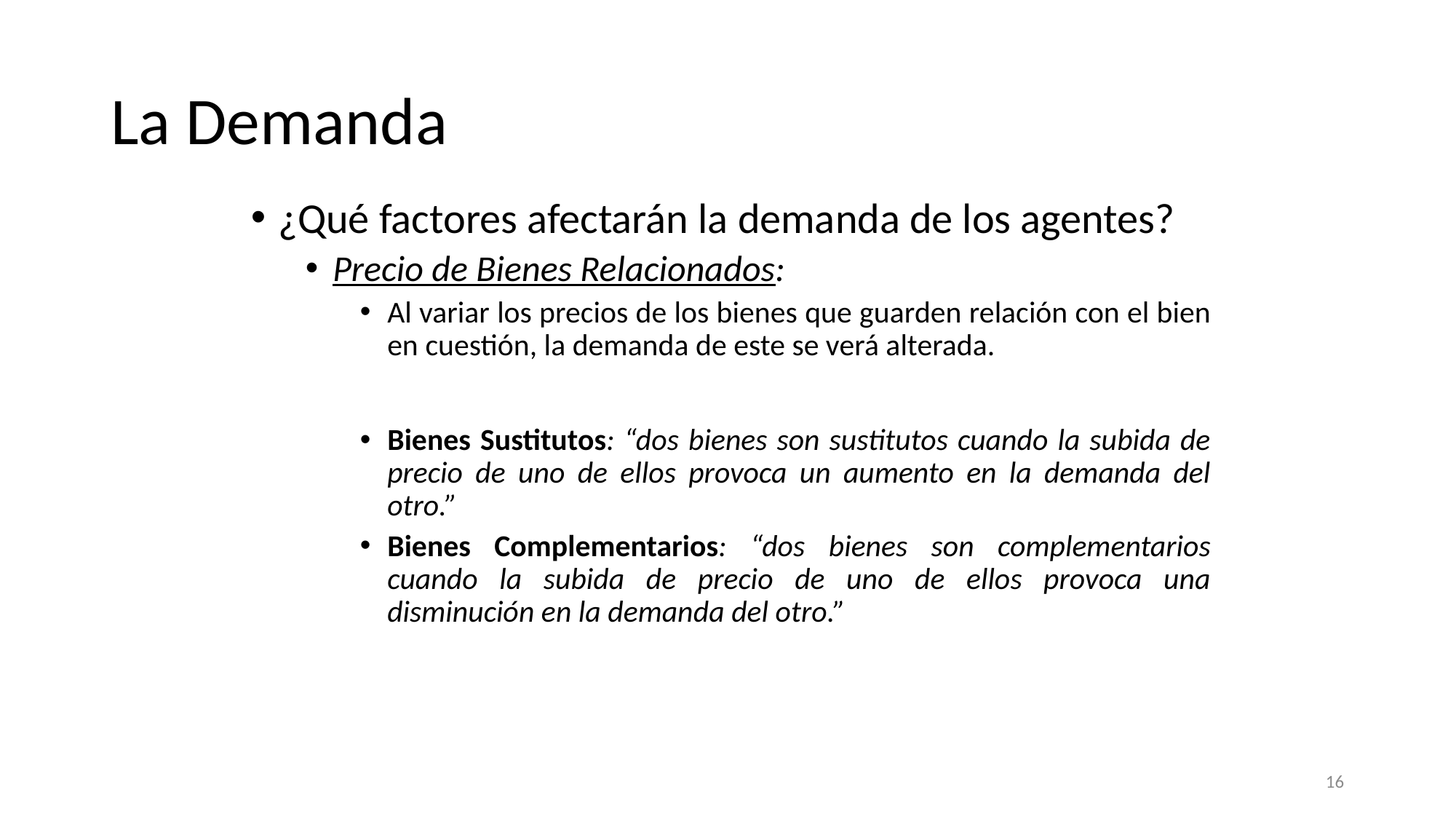

# La Demanda
¿Qué factores afectarán la demanda de los agentes?
Precio de Bienes Relacionados:
Al variar los precios de los bienes que guarden relación con el bien en cuestión, la demanda de este se verá alterada.

Bienes Sustitutos: “dos bienes son sustitutos cuando la subida de precio de uno de ellos provoca un aumento en la demanda del otro.”
Bienes Complementarios: “dos bienes son complementarios cuando la subida de precio de uno de ellos provoca una disminución en la demanda del otro.”
16